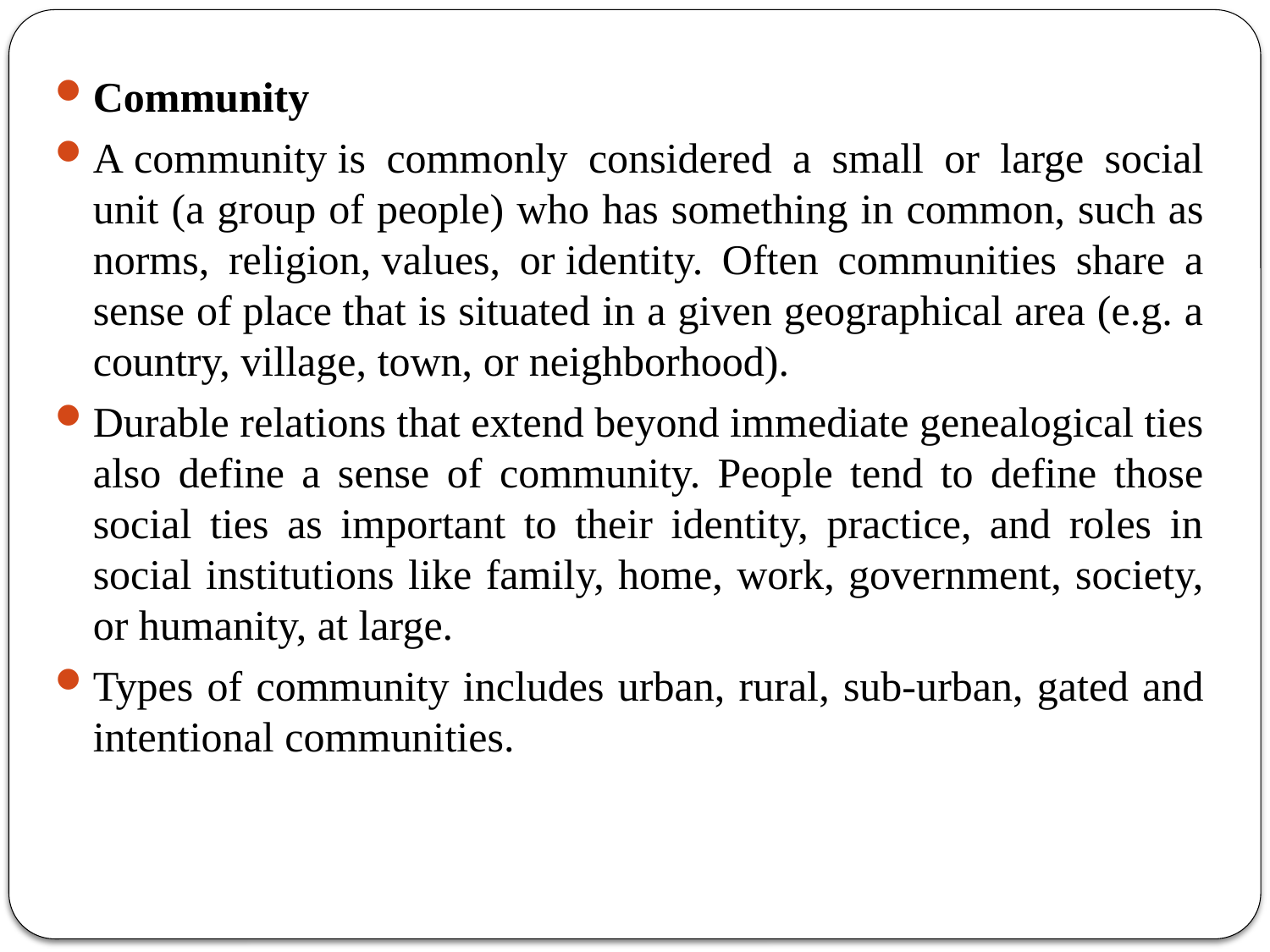

# TYPES OF HOUSING
Community
A community is commonly considered a small or large social unit (a group of people) who has something in common, such as norms, religion, values, or identity. Often communities share a sense of place that is situated in a given geographical area (e.g. a country, village, town, or neighborhood).
Durable relations that extend beyond immediate genealogical ties also define a sense of community. People tend to define those social ties as important to their identity, practice, and roles in social institutions like family, home, work, government, society, or humanity, at large.
Types of community includes urban, rural, sub-urban, gated and intentional communities.